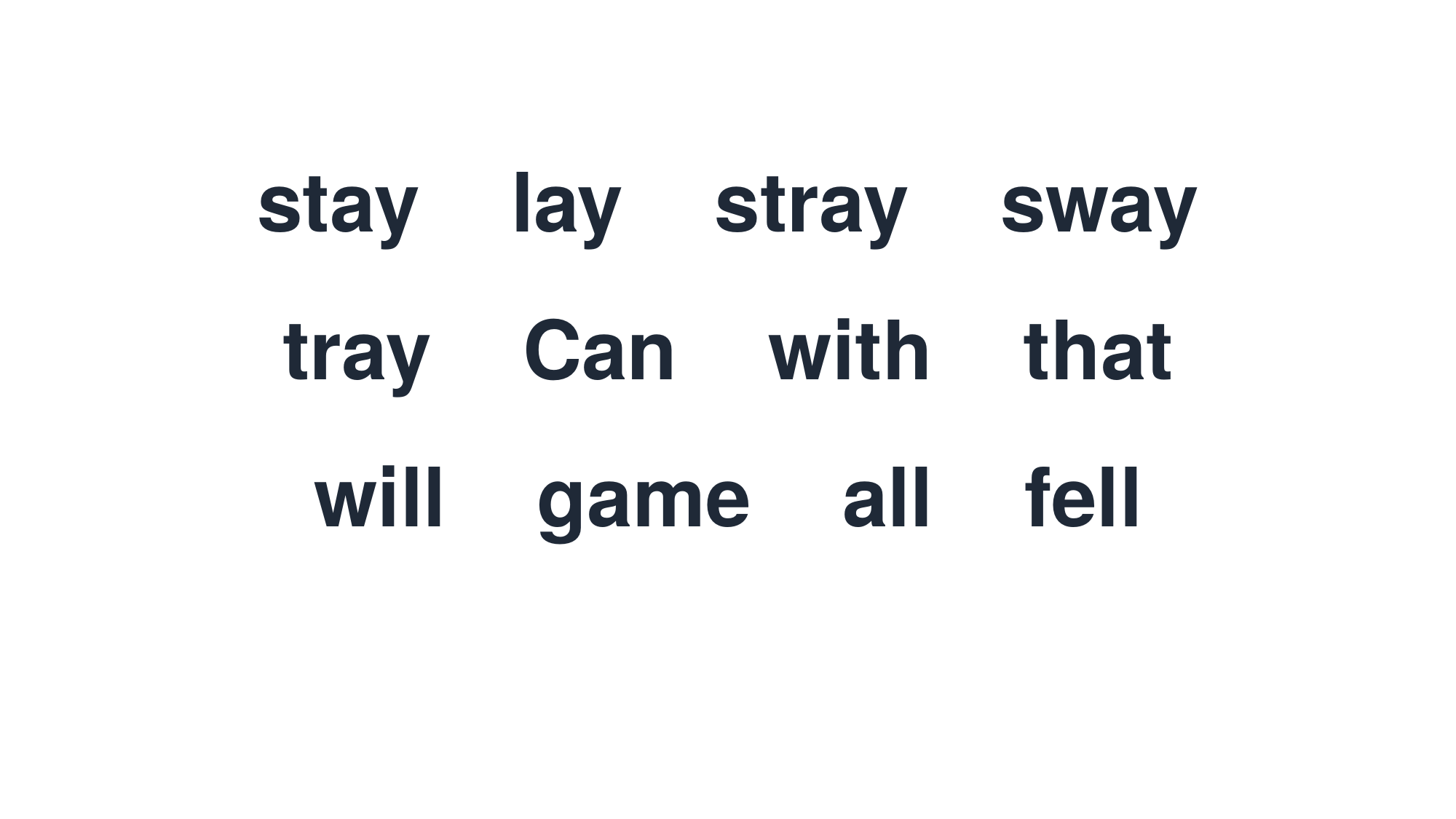

stay    lay    stray    sway
tray    Can    with    that
will    game    all    fell